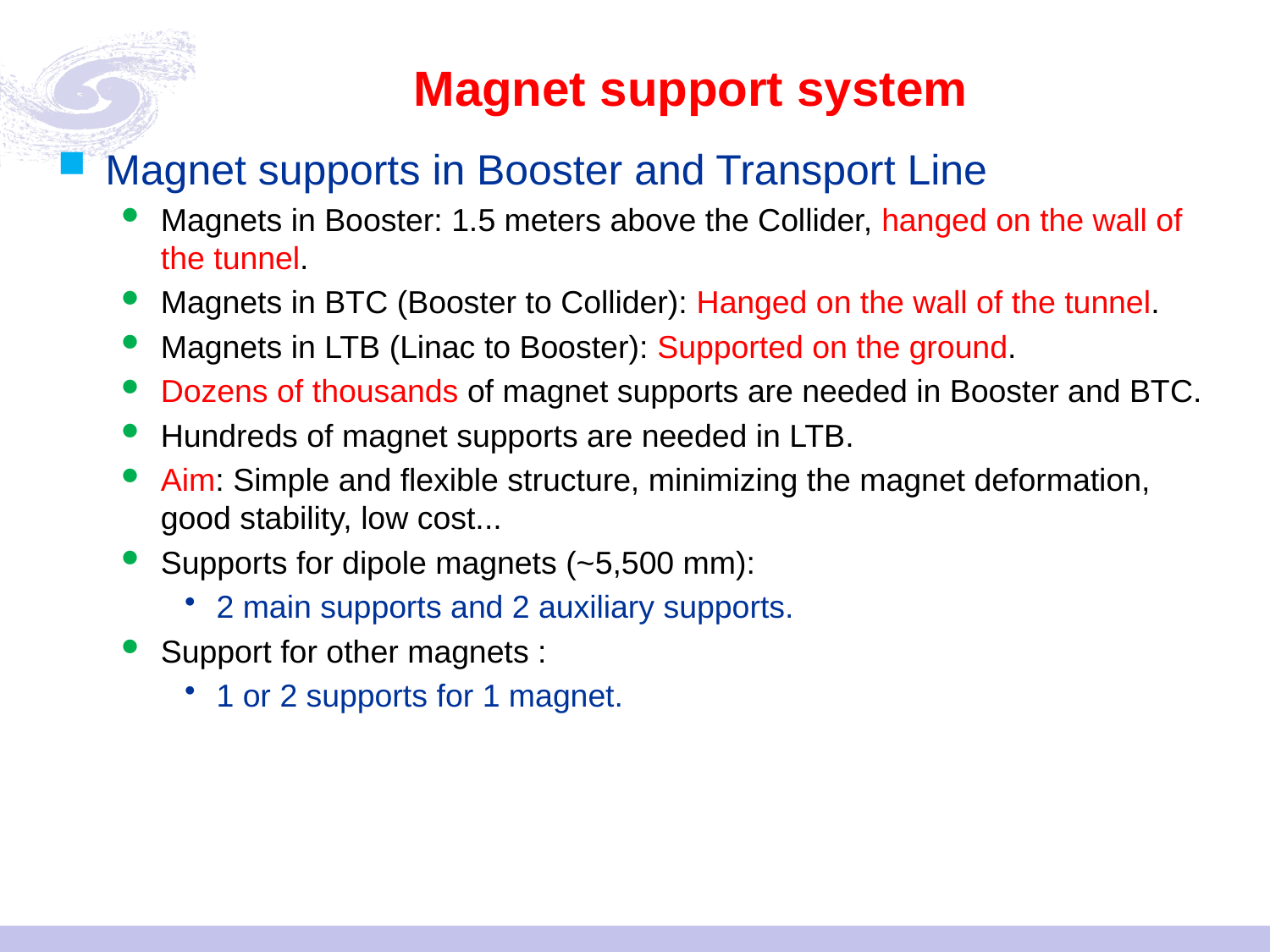

# Magnet support system
Magnet supports in Booster and Transport Line
Magnets in Booster: 1.5 meters above the Collider, hanged on the wall of the tunnel.
Magnets in BTC (Booster to Collider): Hanged on the wall of the tunnel.
Magnets in LTB (Linac to Booster): Supported on the ground.
Dozens of thousands of magnet supports are needed in Booster and BTC.
Hundreds of magnet supports are needed in LTB.
Aim: Simple and flexible structure, minimizing the magnet deformation, good stability, low cost...
Supports for dipole magnets (~5,500 mm):
2 main supports and 2 auxiliary supports.
Support for other magnets :
1 or 2 supports for 1 magnet.